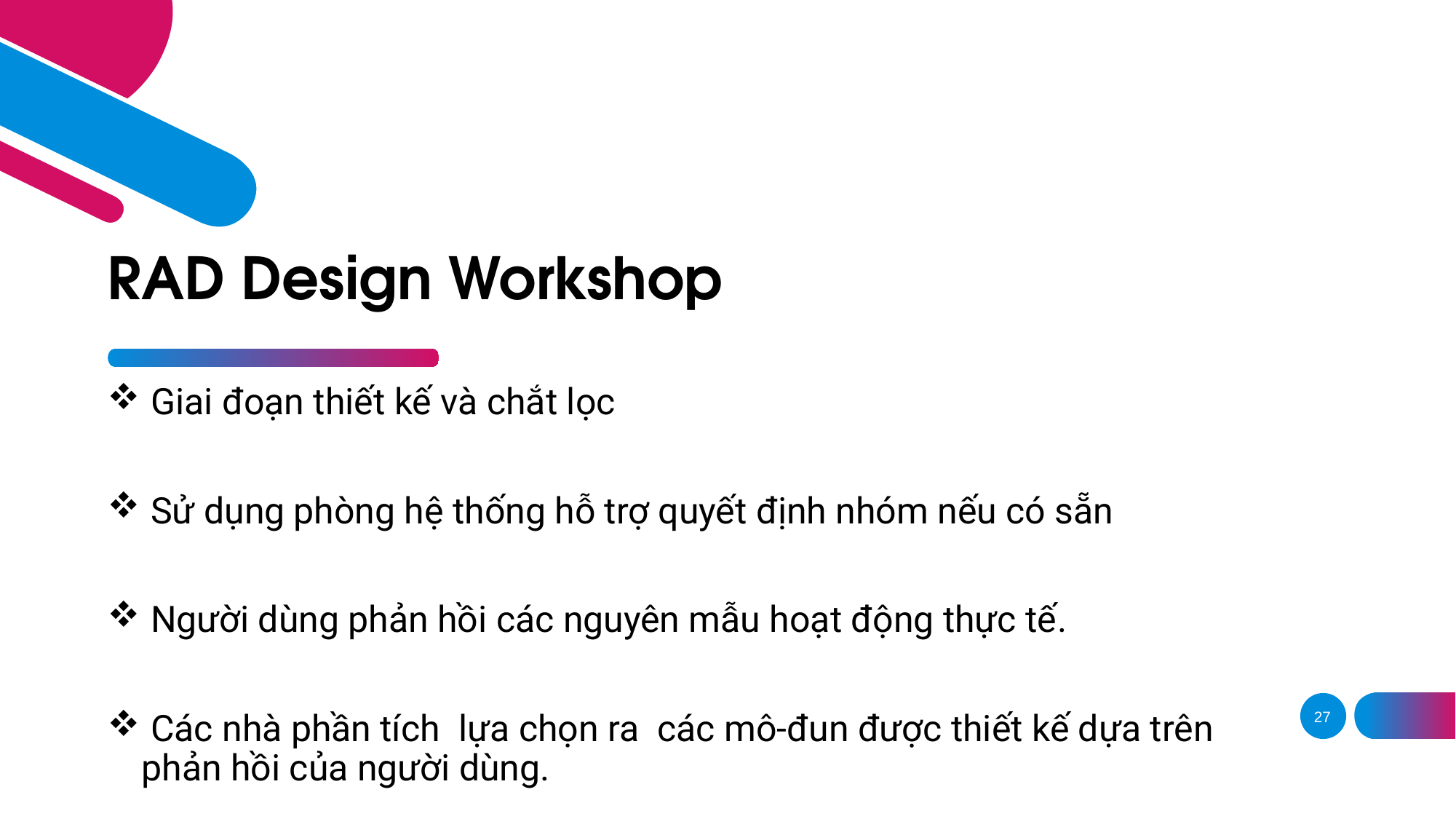

# RAD Design Workshop
 Giai đoạn thiết kế và chắt lọc

 Sử dụng phòng hệ thống hỗ trợ quyết định nhóm nếu có sẵn

 Người dùng phản hồi các nguyên mẫu hoạt động thực tế.

 Các nhà phần tích  lựa chọn ra  các mô-đun được thiết kế dựa trên phản hồi của người dùng.

27